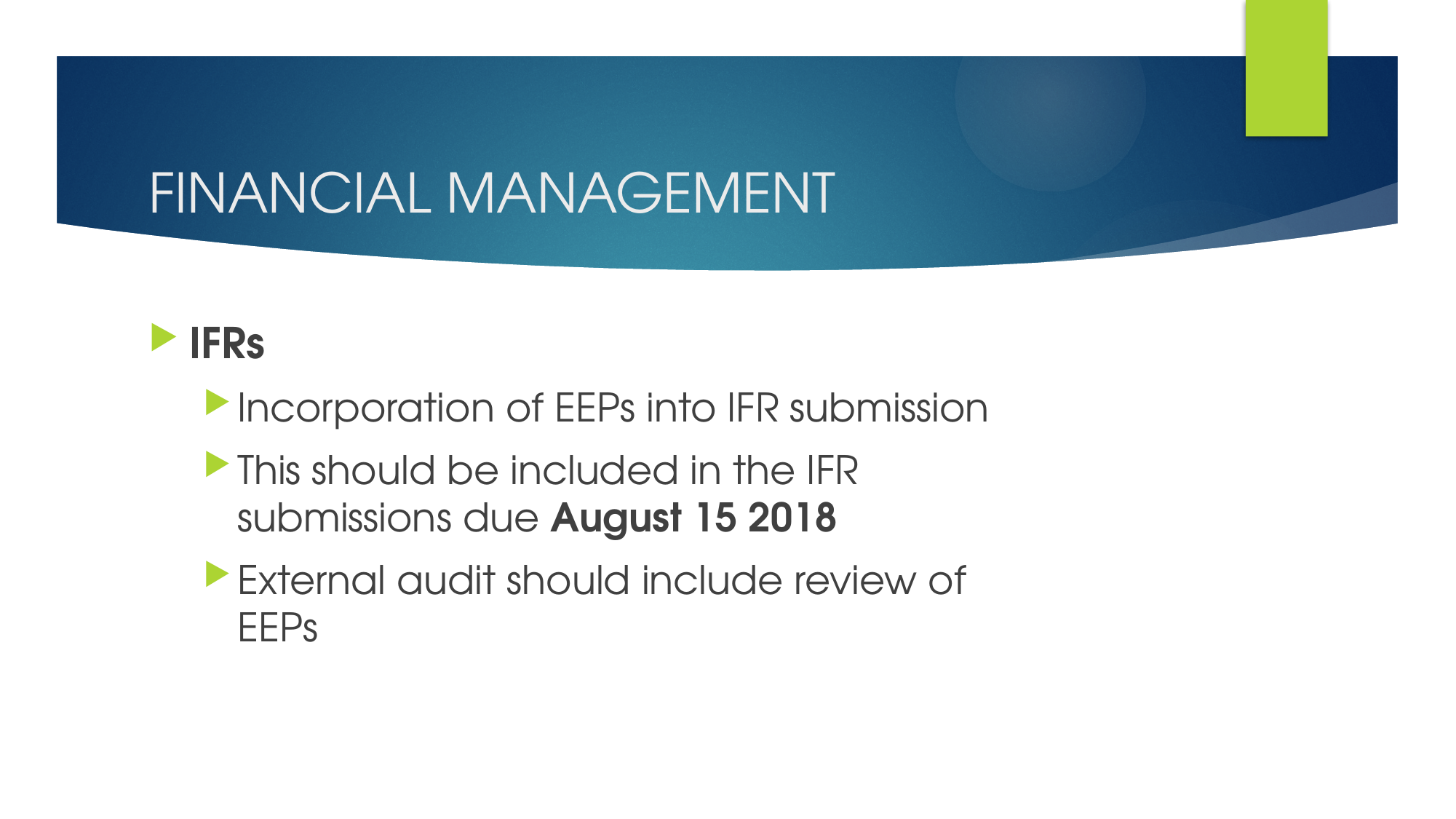

# FINANCIAL MANAGEMENT
IFRs
Incorporation of EEPs into IFR submission
This should be included in the IFR submissions due August 15 2018
External audit should include review of EEPs